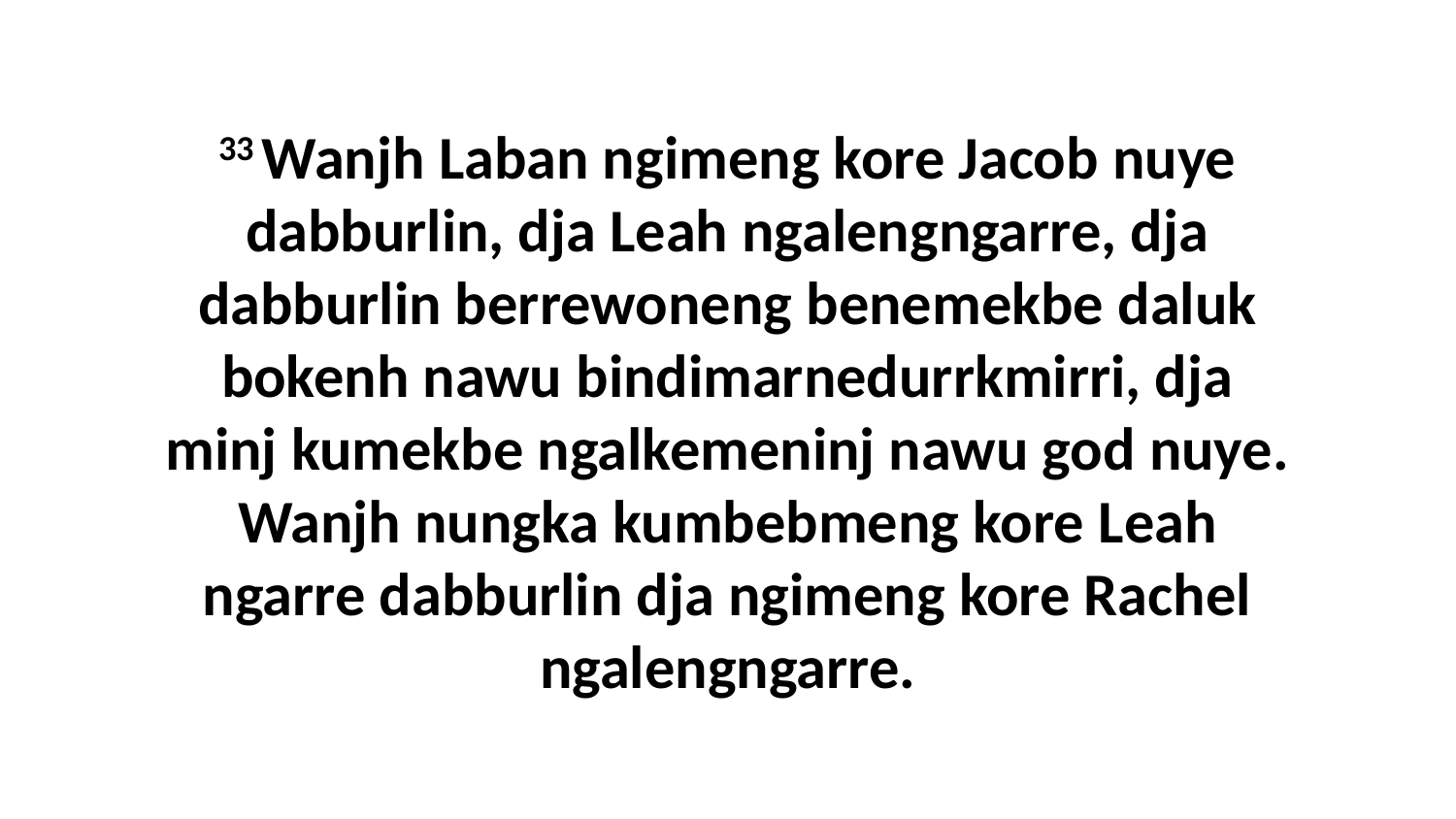

33 Wanjh Laban ngimeng kore Jacob nuye dabburlin, dja Leah ngalengngarre, dja dabburlin berrewoneng benemekbe daluk bokenh nawu bindimarnedurrkmirri, dja minj kumekbe ngalkemeninj nawu god nuye. Wanjh nungka kumbebmeng kore Leah ngarre dabburlin dja ngimeng kore Rachel ngalengngarre.